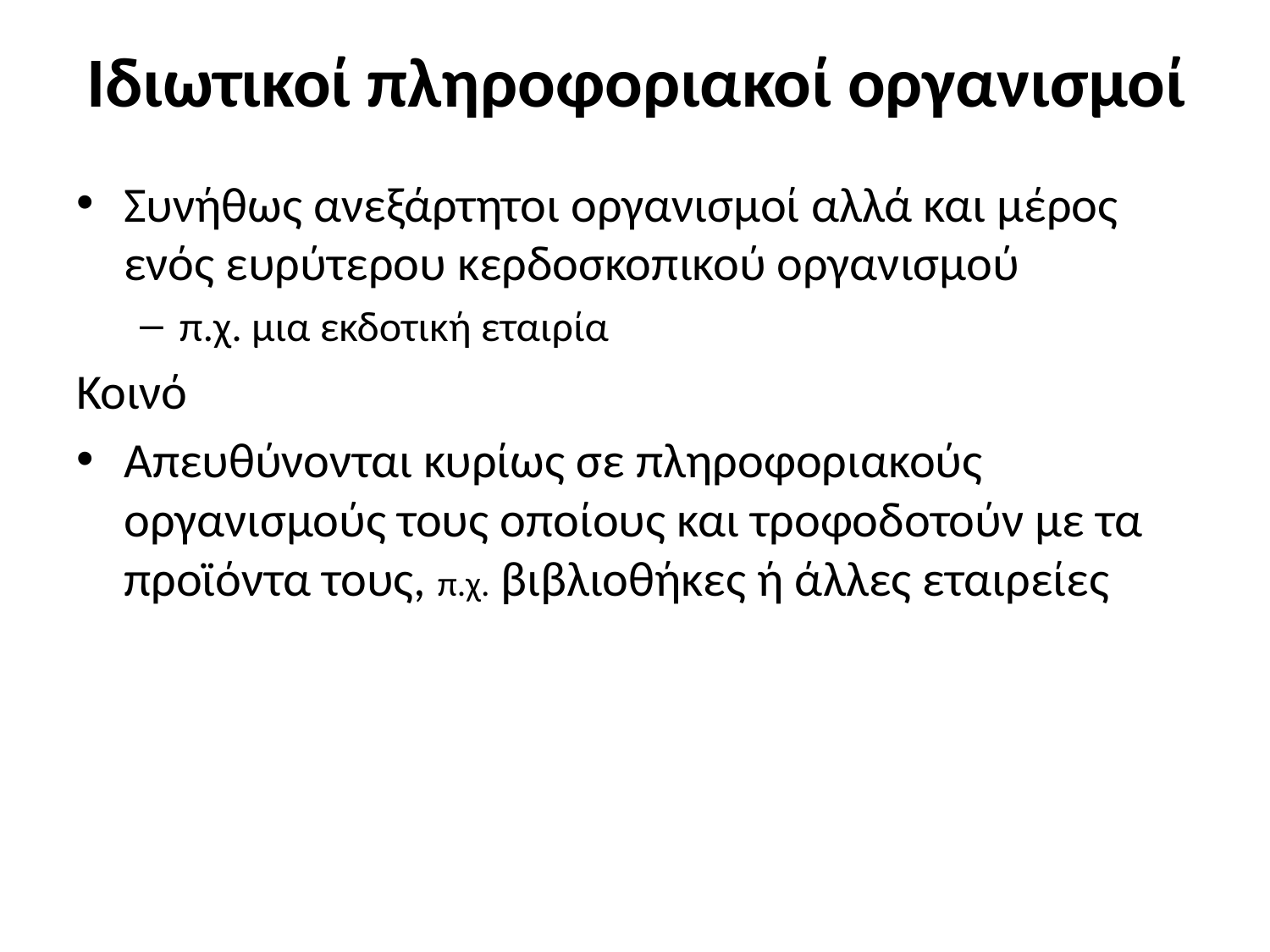

# Ιδιωτικοί πληροφοριακοί οργανισμοί
Συνήθως ανεξάρτητοι οργανισμοί αλλά και μέρος ενός ευρύτερου κερδοσκοπικού οργανισμού
π.χ. μια εκδοτική εταιρία
Κοινό
Απευθύνονται κυρίως σε πληροφοριακούς οργανισμούς τους οποίους και τροφοδοτούν με τα προϊόντα τους, π.χ. βιβλιοθήκες ή άλλες εταιρείες